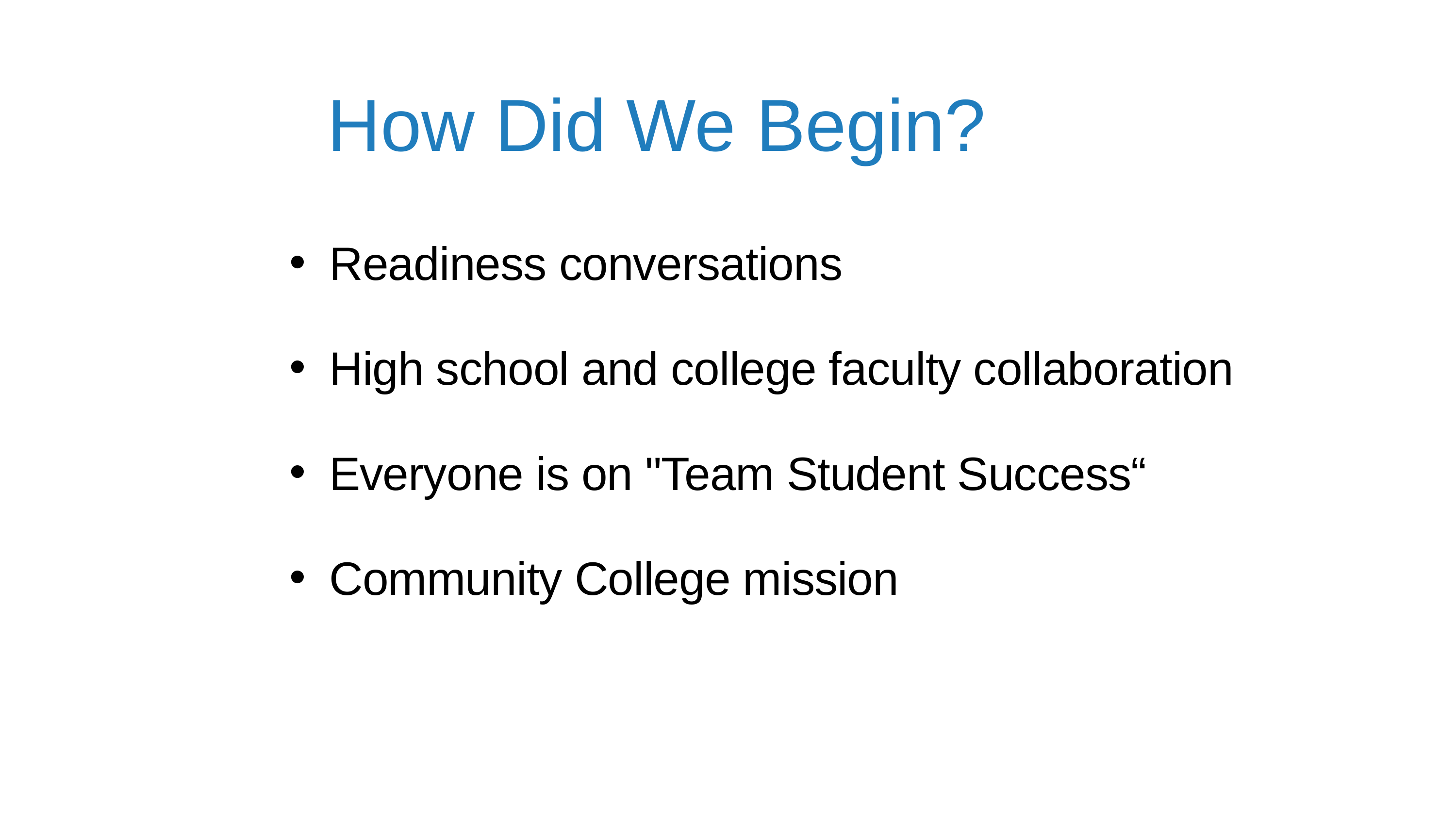

How Did We Begin?
Readiness conversations

High school and college faculty collaboration

Everyone is on "Team Student Success“

Community College mission